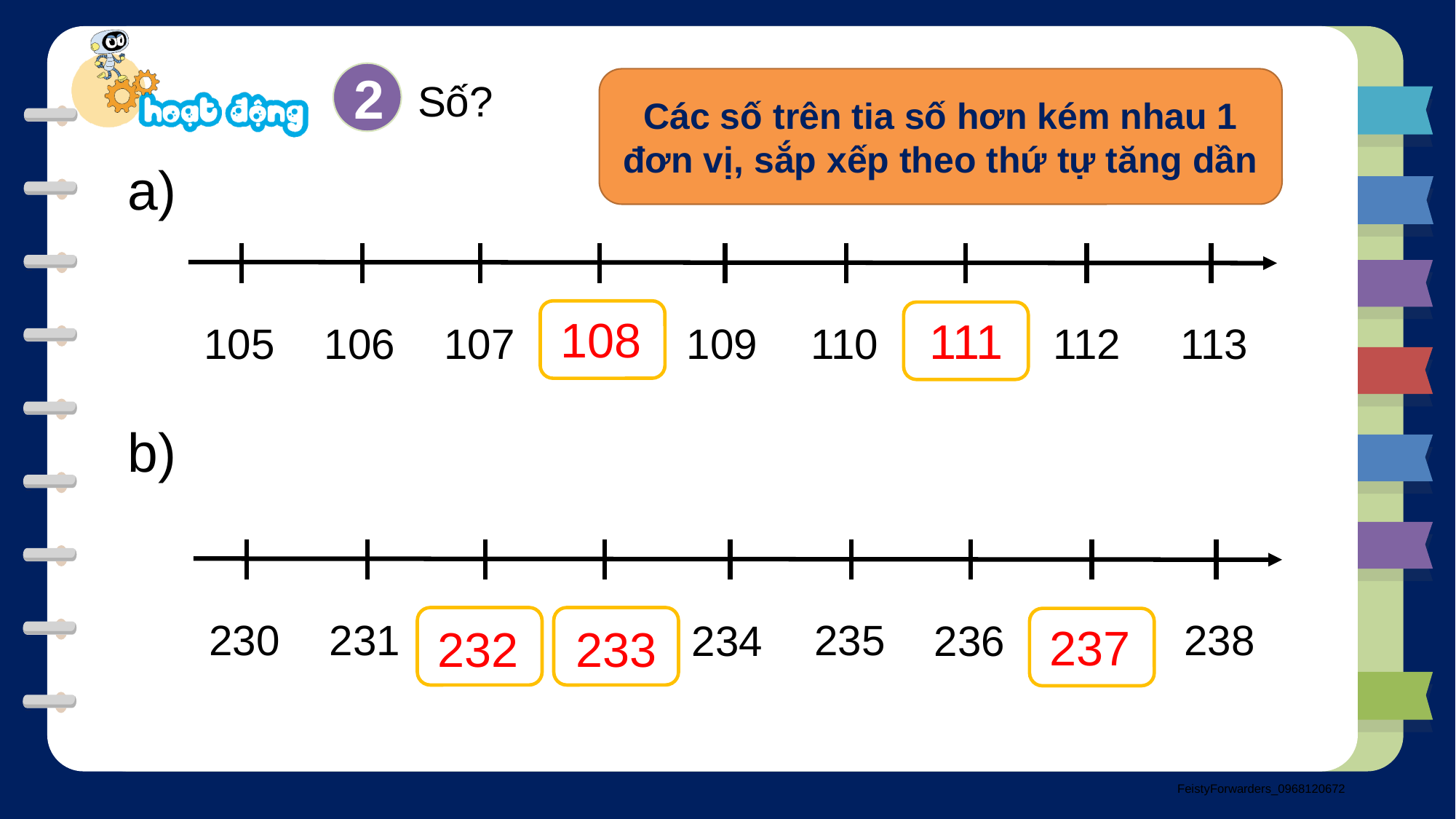

2
Số?
Các số trên tia số hơn kém nhau 1 đơn vị, sắp xếp theo thứ tự tăng dần
a)
105
106
110
112
113
107
109
?
?
108
111
b)
230
231
235
238
234
236
?
?
?
237
232
233